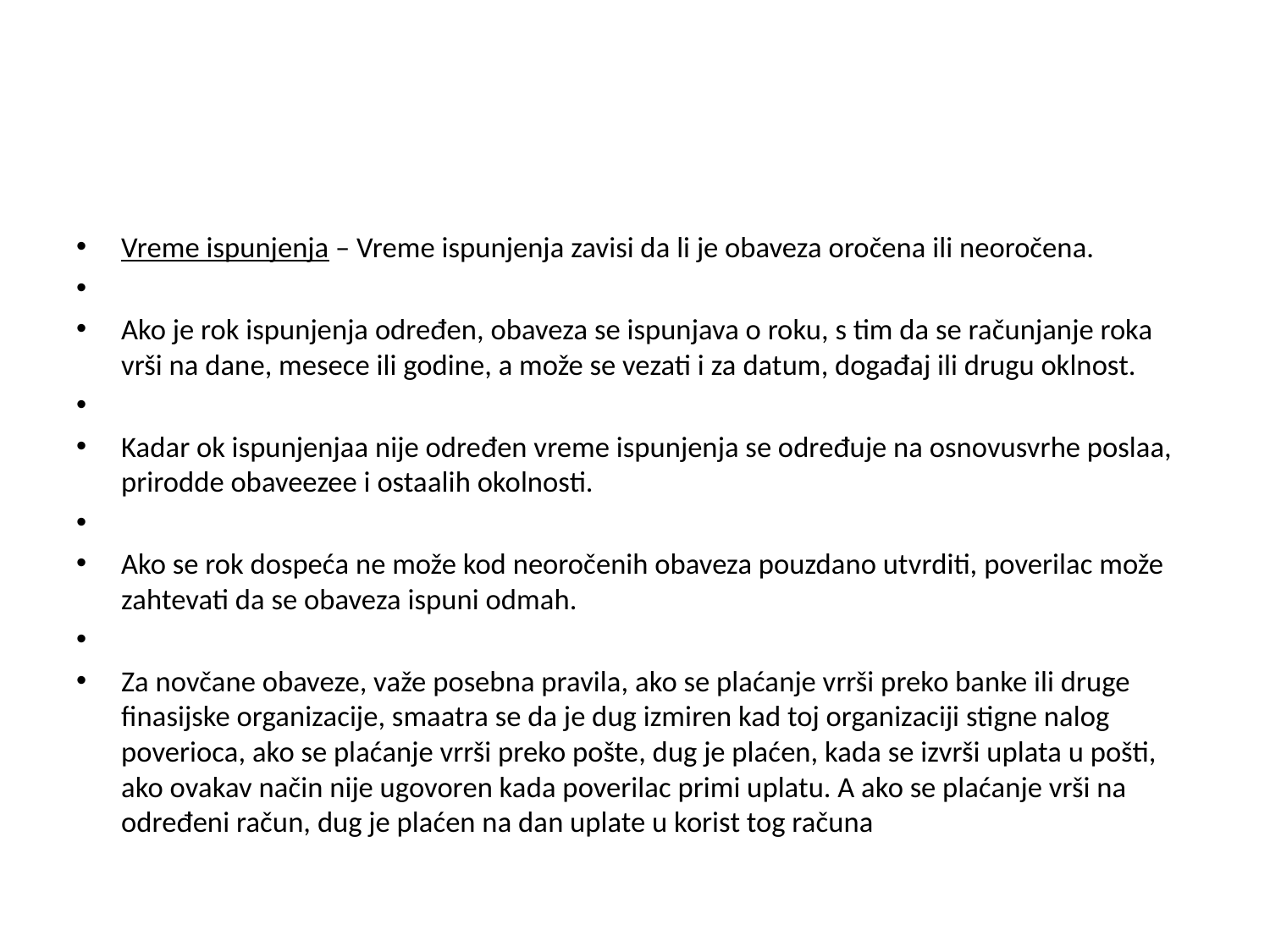

#
Vreme ispunjenja – Vreme ispunjenja zavisi da li je obaveza oročena ili neoročena.

Ako je rok ispunjenja određen, obaveza se ispunjava o roku, s tim da se računjanje roka vrši na dane, mesece ili godine, a može se vezati i za datum, događaj ili drugu oklnost.

Kadar ok ispunjenjaa nije određen vreme ispunjenja se određuje na osnovusvrhe poslaa, prirodde obaveezee i ostaalih okolnosti.

Ako se rok dospeća ne može kod neoročenih obaveza pouzdano utvrditi, poverilac može zahtevati da se obaveza ispuni odmah.

Za novčane obaveze, važe posebna pravila, ako se plaćanje vrrši preko banke ili druge finasijske organizacije, smaatra se da je dug izmiren kad toj organizaciji stigne nalog poverioca, ako se plaćanje vrrši preko pošte, dug je plaćen, kada se izvrši uplata u pošti, ako ovakav način nije ugovoren kada poverilac primi uplatu. A ako se plaćanje vrši na određeni račun, dug je plaćen na dan uplate u korist tog računa